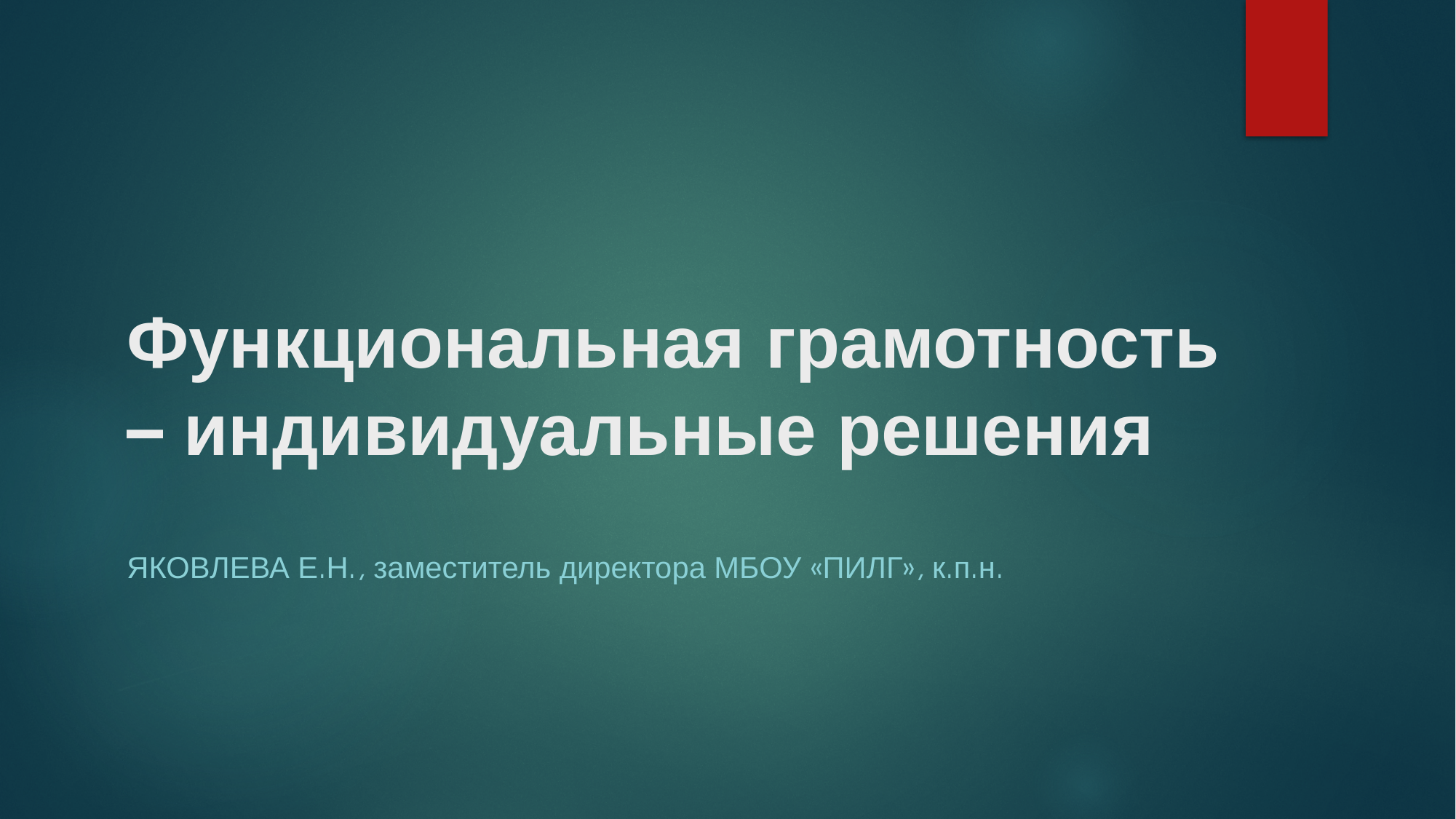

# Функциональная грамотность – индивидуальные решения
Яковлева Е.Н., заместитель директора МБОУ «ПИЛГ», к.п.н.